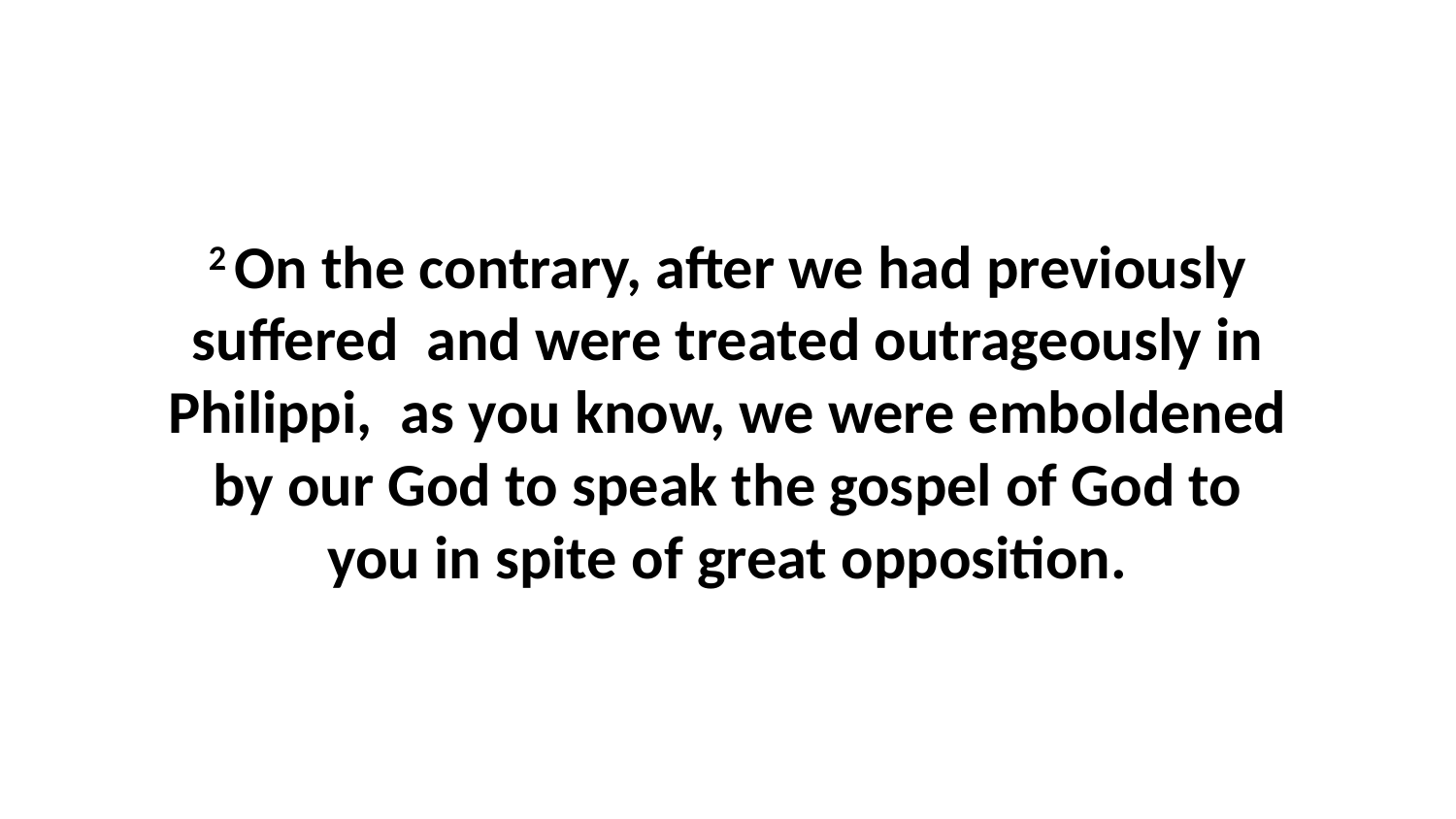

2 On the contrary, after we had previously suffered  and were treated outrageously in Philippi,  as you know, we were emboldened by our God to speak the gospel of God to you in spite of great opposition.